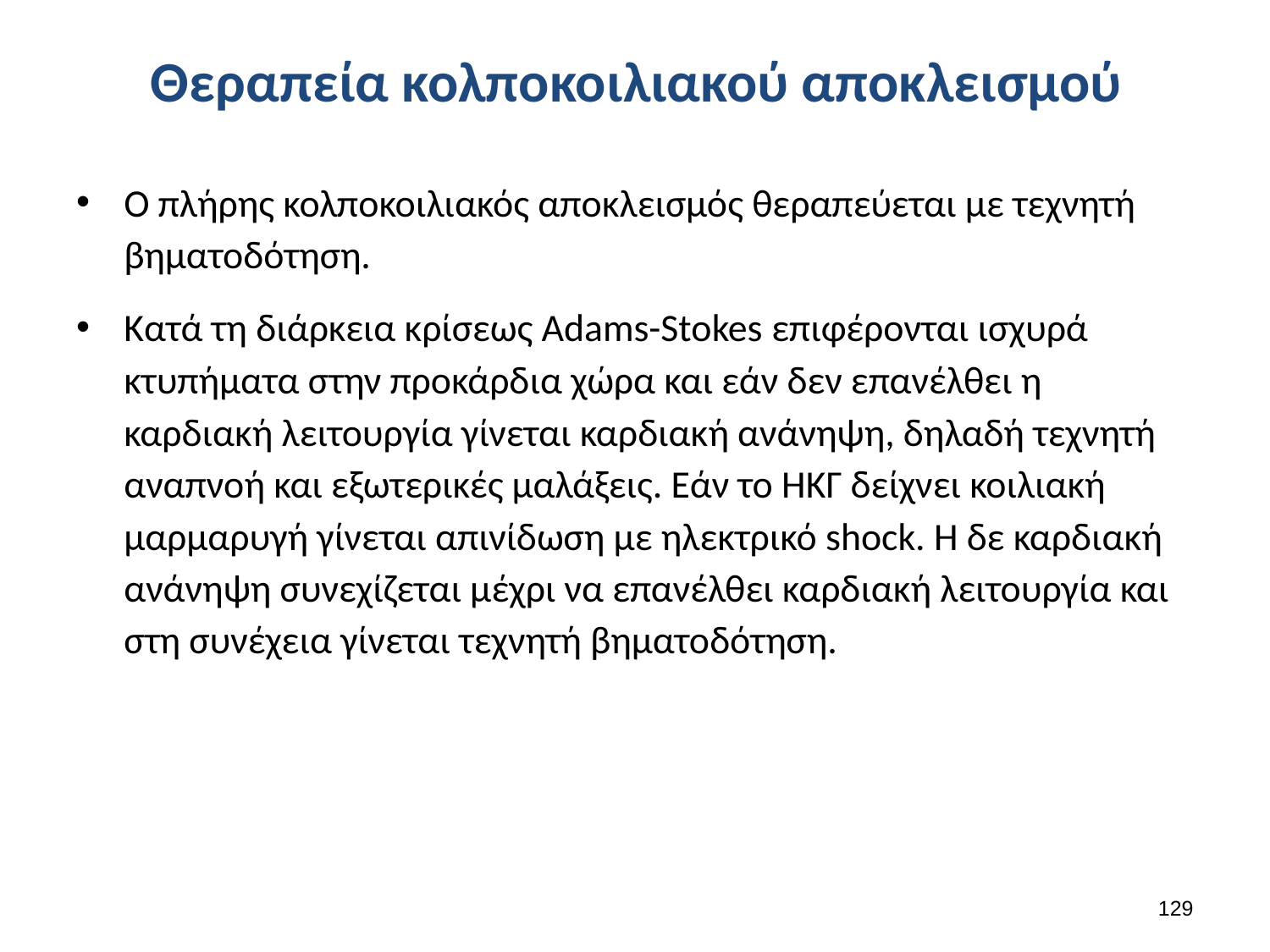

# Θεραπεία κολποκοιλιακού αποκλεισμού
Ο πλήρης κολποκοιλιακός αποκλεισμός θεραπεύεται με τεχνητή βηματοδότηση.
Κατά τη διάρκεια κρίσεως Adams-Stokes επιφέρονται ισχυρά κτυπήματα στην προκάρδια χώρα και εάν δεν επανέλθει η καρδιακή λειτουργία γίνεται καρδιακή ανάνηψη, δηλαδή τεχνητή αναπνοή και εξωτερικές μαλάξεις. Εάν το ΗΚΓ δείχνει κοιλιακή μαρμαρυγή γίνεται απινίδωση με ηλεκτρικό shock. Η δε καρδιακή ανάνηψη συνεχίζεται μέχρι να επανέλθει καρδιακή λειτουργία και στη συνέχεια γίνεται τεχνητή βηματοδότηση.

129